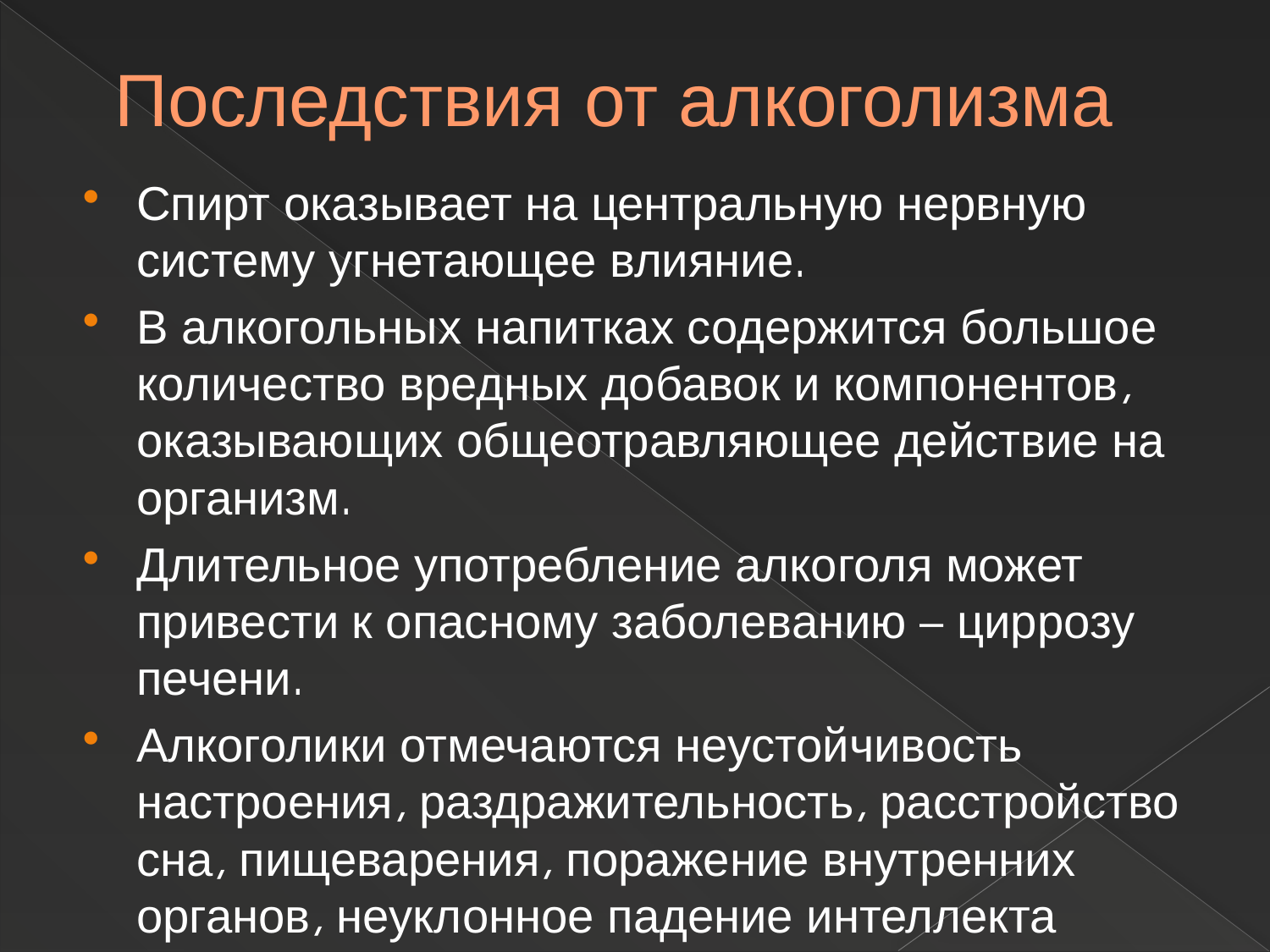

# Последствия от алкоголизма
Спирт оказывает на центральную нервную систему угнетающее влияние.
В алкогольных напитках содержится большое количество вредных добавок и компонентов, оказывающих общеотравляющее действие на организм.
Длительное употребление алкоголя может привести к опасному заболеванию – циррозу печени.
Алкоголики отмечаются неустойчивость настроения, раздражительность, расстройство сна, пищеварения, поражение внутренних органов, неуклонное падение интеллекта